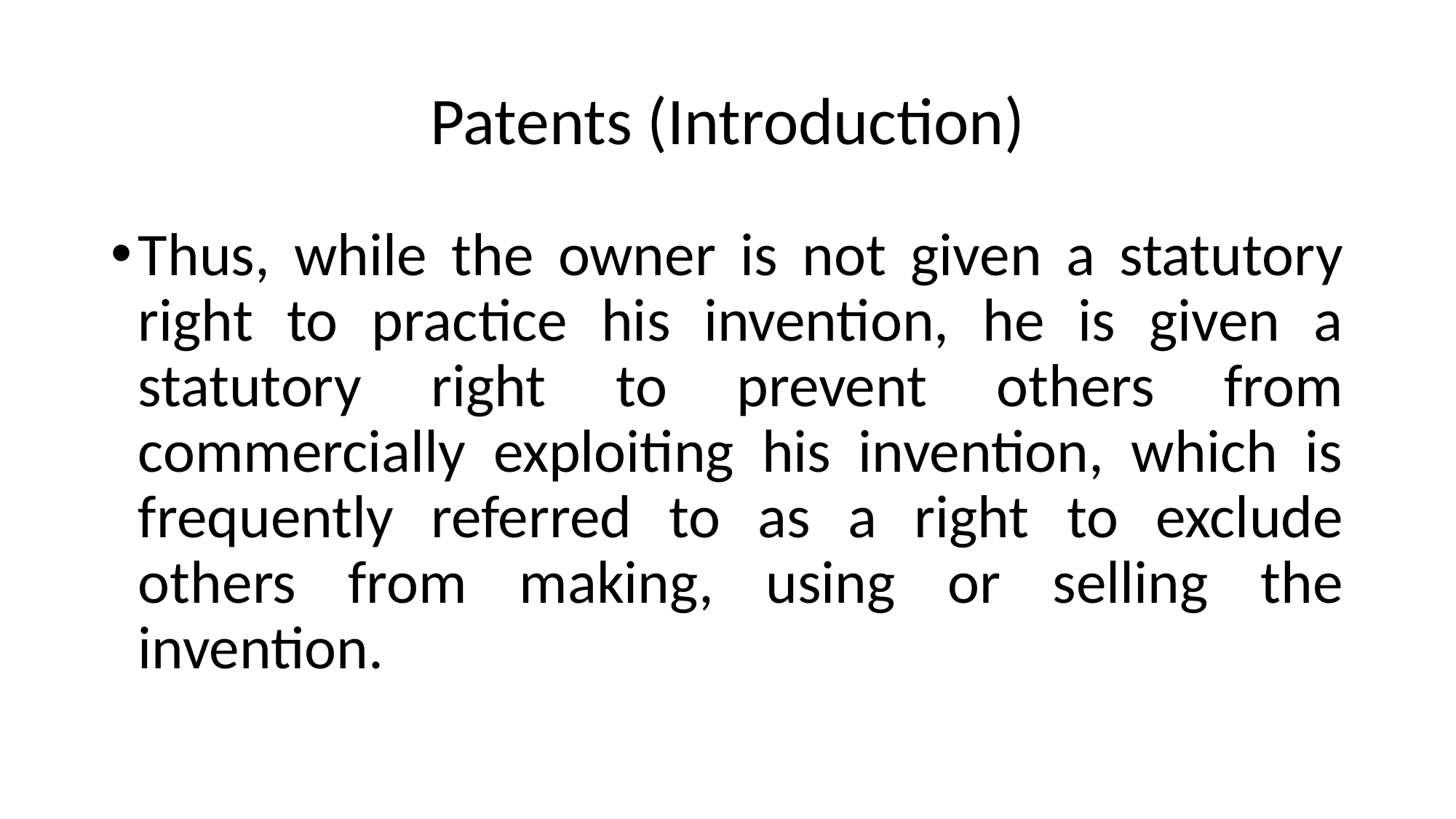

# Patents (Introduction)
Thus, while the owner is not given a statutory right to practice his invention, he is given a statutory right to prevent others from commercially exploiting his invention, which is frequently referred to as a right to exclude others from making, using or selling the invention.